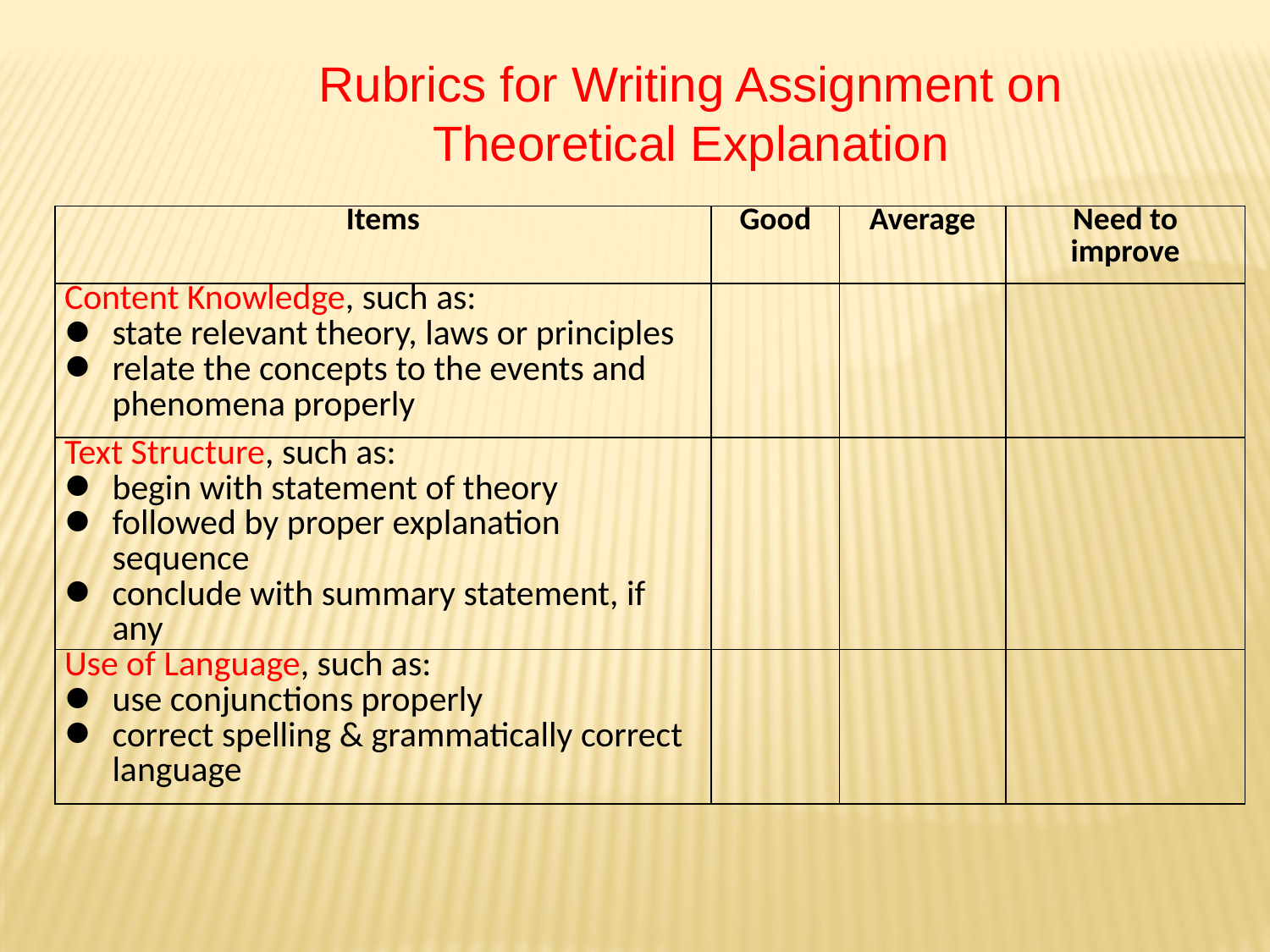

Rubrics for Writing Assignment on Theoretical Explanation
| Items | Good | Average | Need to improve |
| --- | --- | --- | --- |
| Content Knowledge, such as: state relevant theory, laws or principles relate the concepts to the events and phenomena properly |  |  |  |
| Text Structure, such as: begin with statement of theory followed by proper explanation sequence conclude with summary statement, if any |  |  |  |
| Use of Language, such as: use conjunctions properly correct spelling & grammatically correct language |  |  |  |